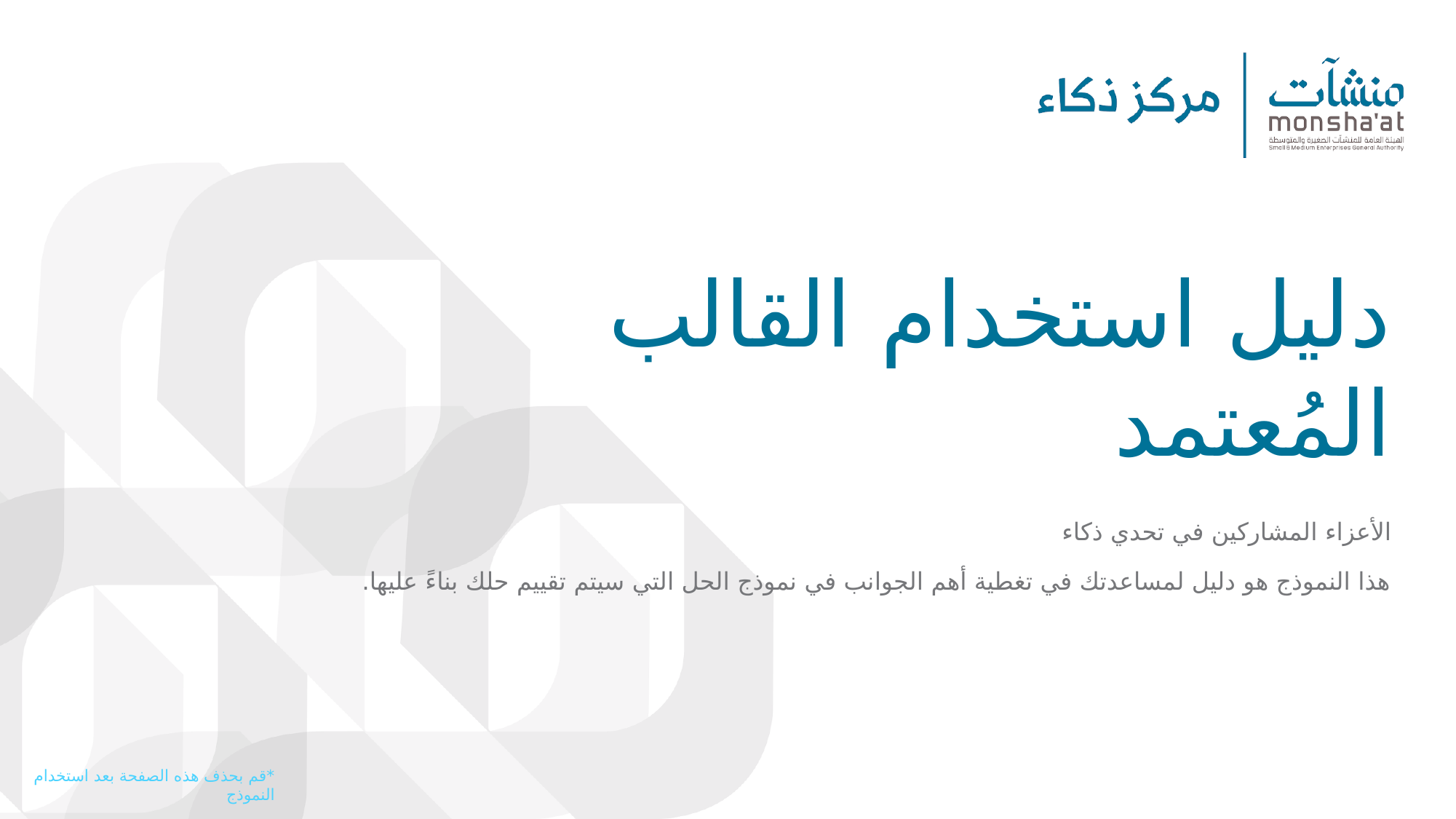

# دليل استخدام القالب المُعتمد
الأعزاء المشاركين في تحدي ذكاء
هذا النموذج هو دليل لمساعدتك في تغطية أهم الجوانب في نموذج الحل التي سيتم تقييم حلك بناءً عليها.
*قم بحذف هذه الصفحة بعد استخدام النموذج